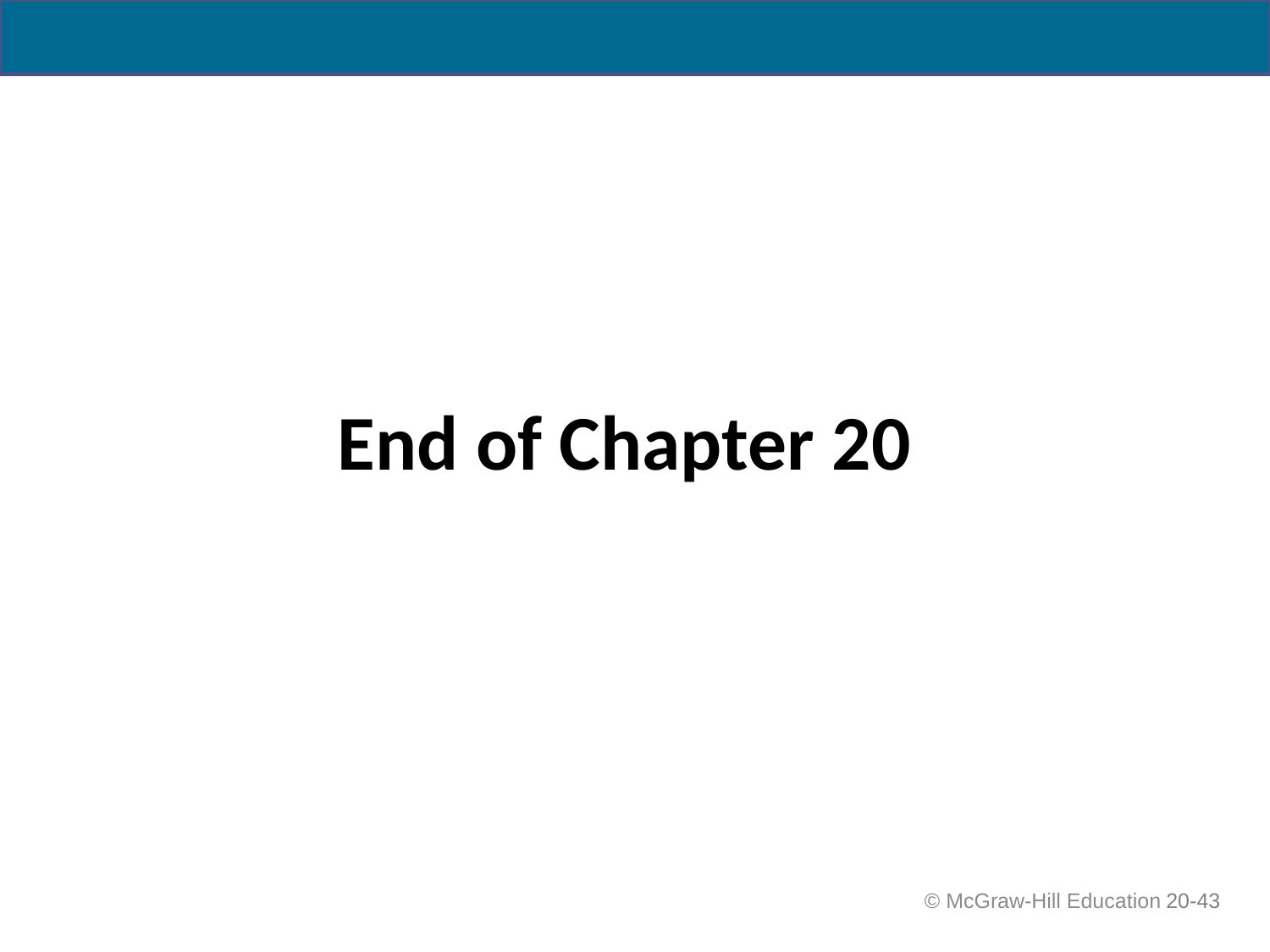

# End of Chapter 20
20-43
 © McGraw-Hill Education